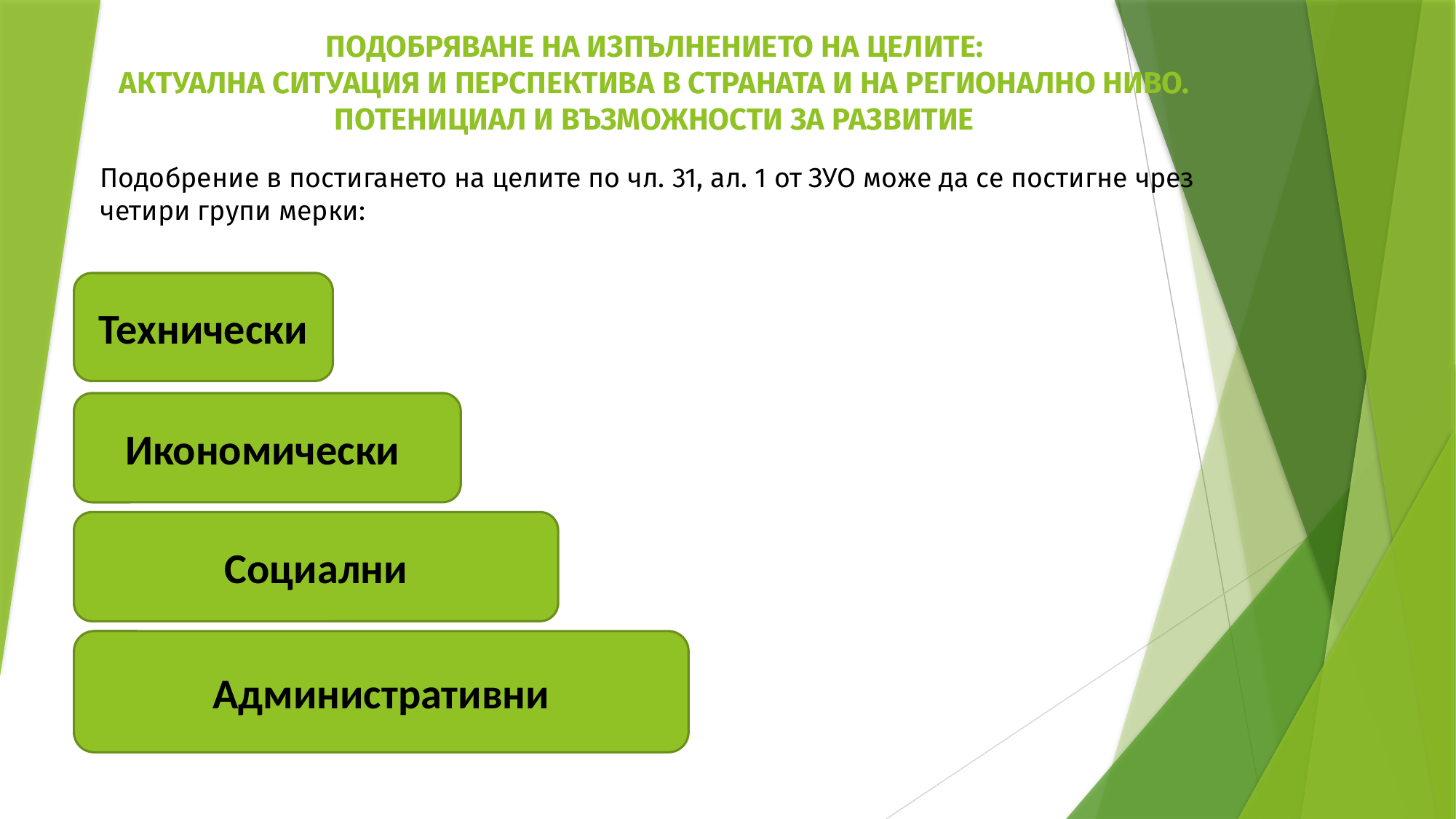

# ПОДОБРЯВАНЕ НА ИЗПЪЛНЕНИЕТО НА ЦЕЛИТЕ: АКТУАЛНА СИТУАЦИЯ И ПЕРСПЕКТИВА В СТРАНАТА И НА РЕГИОНАЛНО НИВО. ПОТЕНИЦИАЛ И ВЪЗМОЖНОСТИ ЗА РАЗВИТИЕ
Подобрение в постигането на целите по чл. 31, ал. 1 от ЗУО може да се постигне чрез четири групи мерки:
Технически
Икономически
Социални
Административни